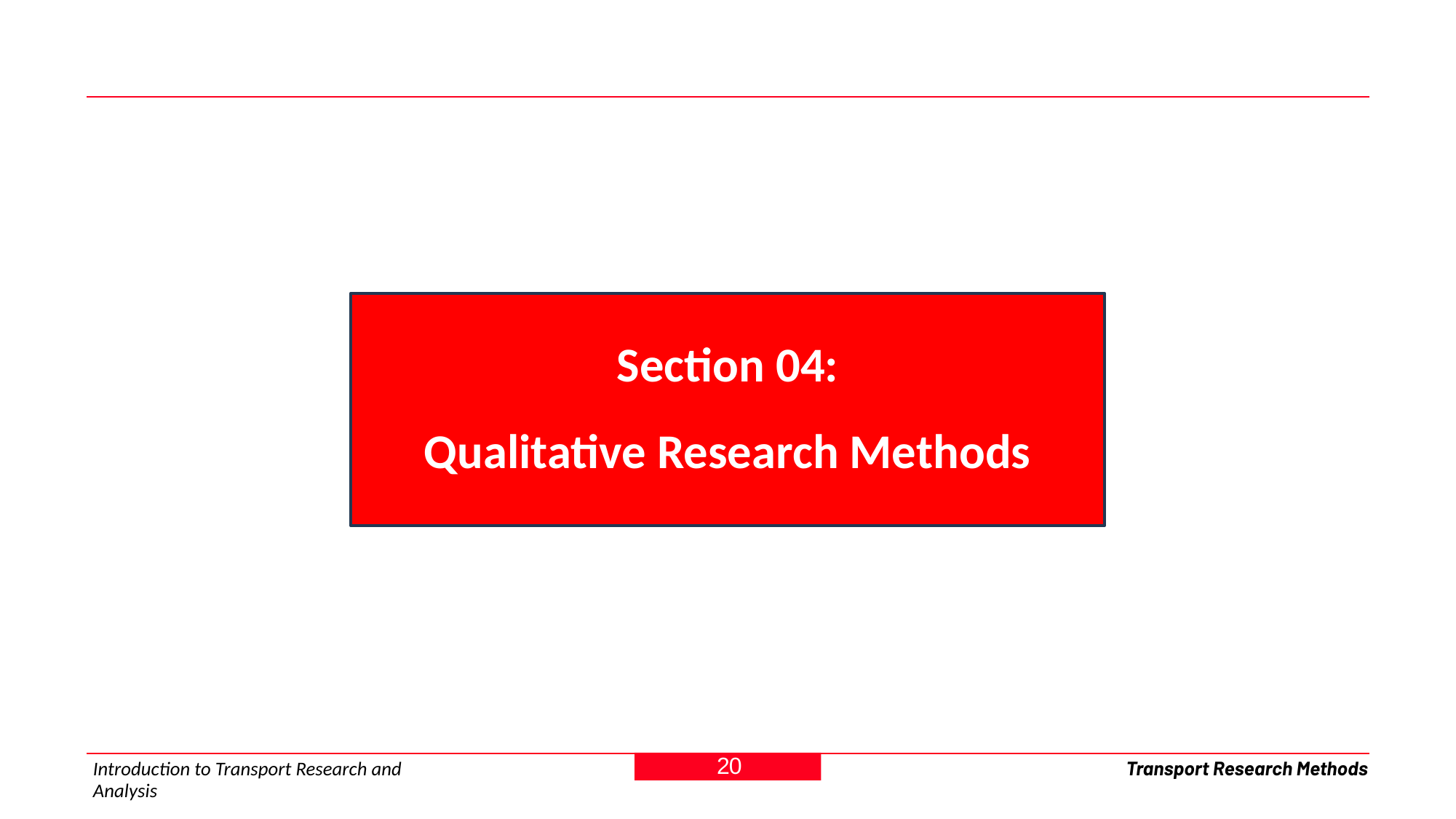

Section 04:
Qualitative Research Methods
20
Introduction to Transport Research and Analysis
Transport Research Methods